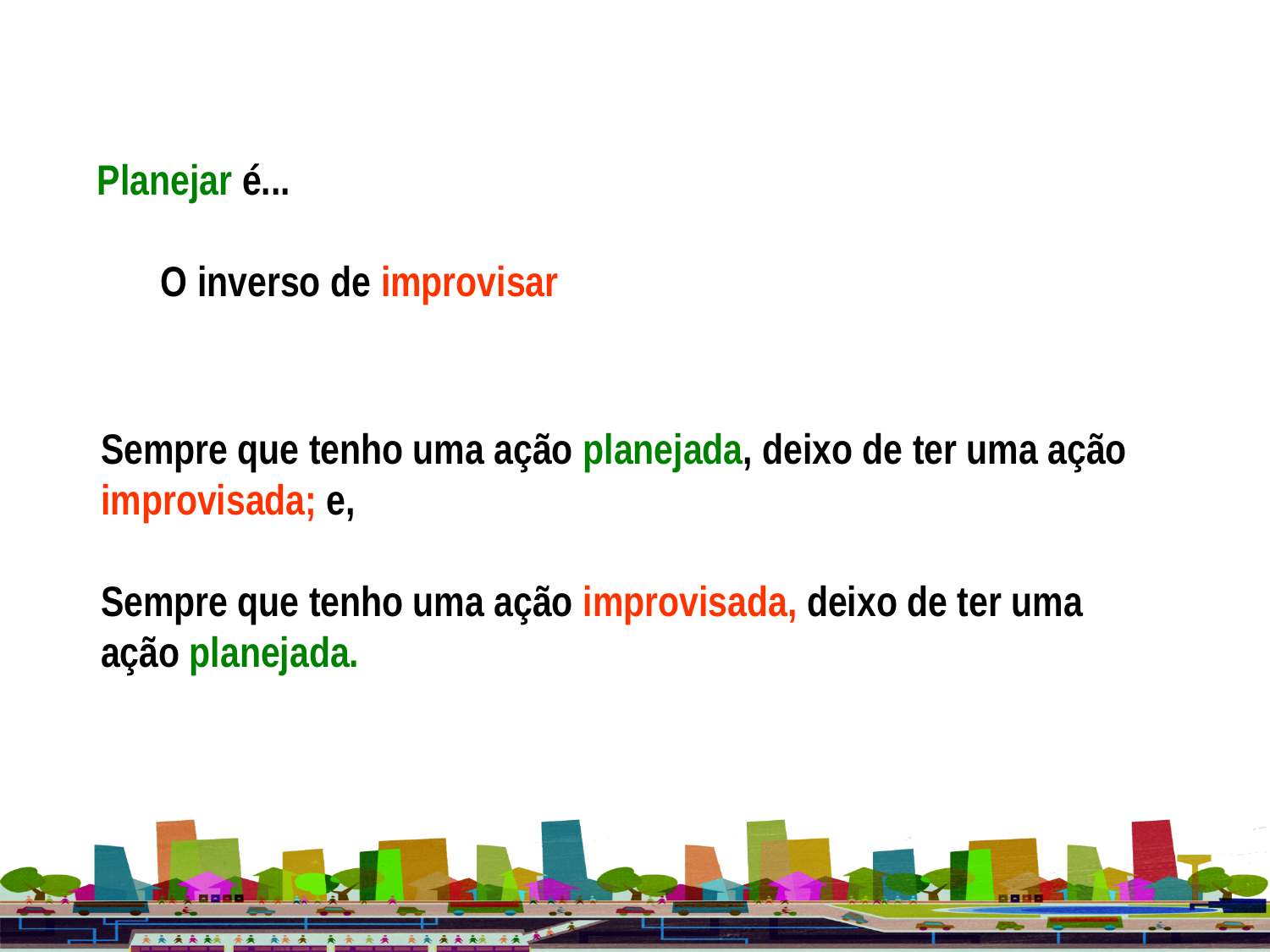

Planejar é...

O inverso de improvisar

Sempre que tenho uma ação planejada, deixo de ter uma ação improvisada; e,

Sempre que tenho uma ação improvisada, deixo de ter uma ação planejada.